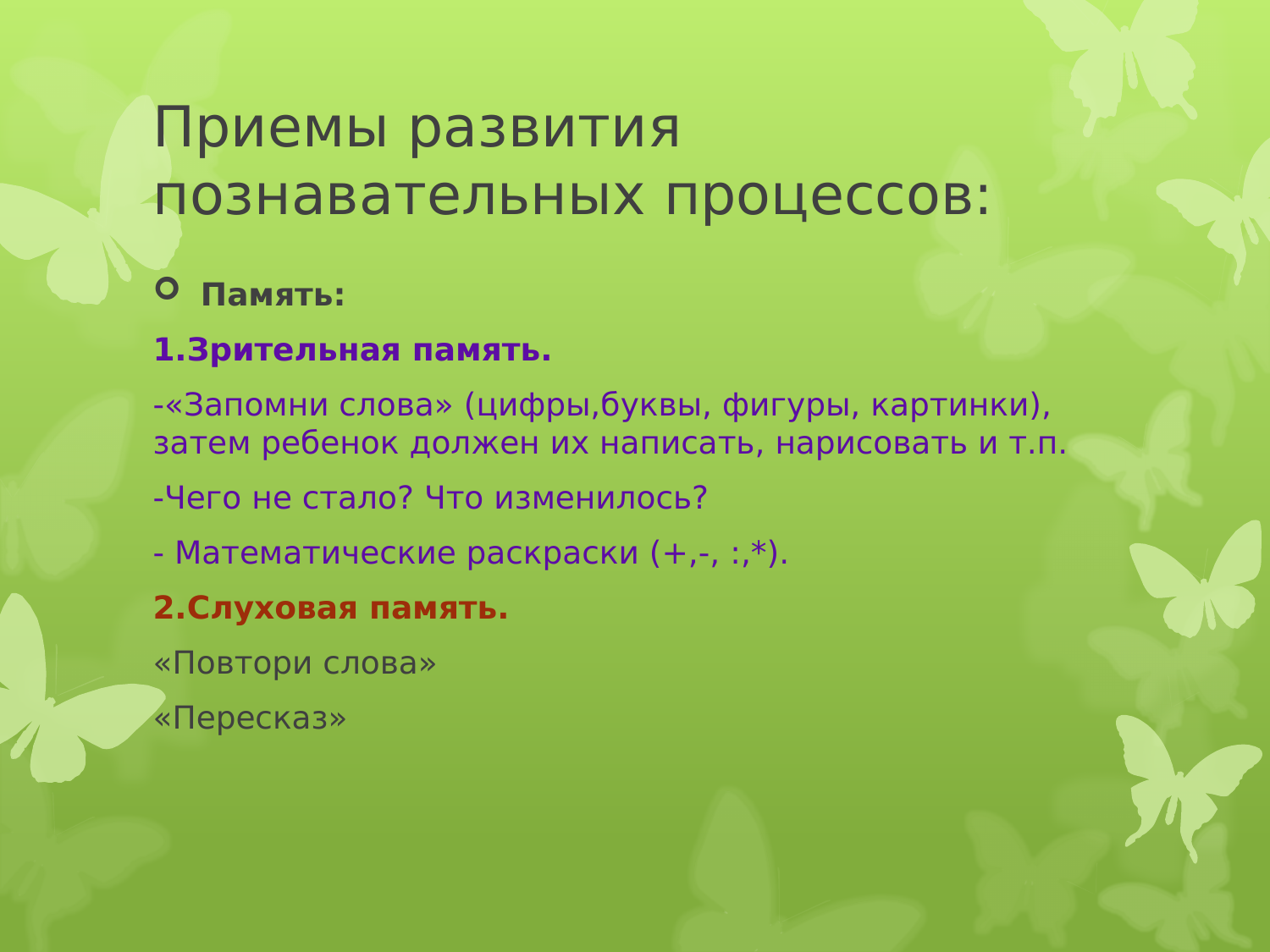

# Приемы развития познавательных процессов:
Память:
1.Зрительная память.
-«Запомни слова» (цифры,буквы, фигуры, картинки), затем ребенок должен их написать, нарисовать и т.п.
-Чего не стало? Что изменилось?
- Математические раскраски (+,-, :,*).
2.Слуховая память.
«Повтори слова»
«Пересказ»